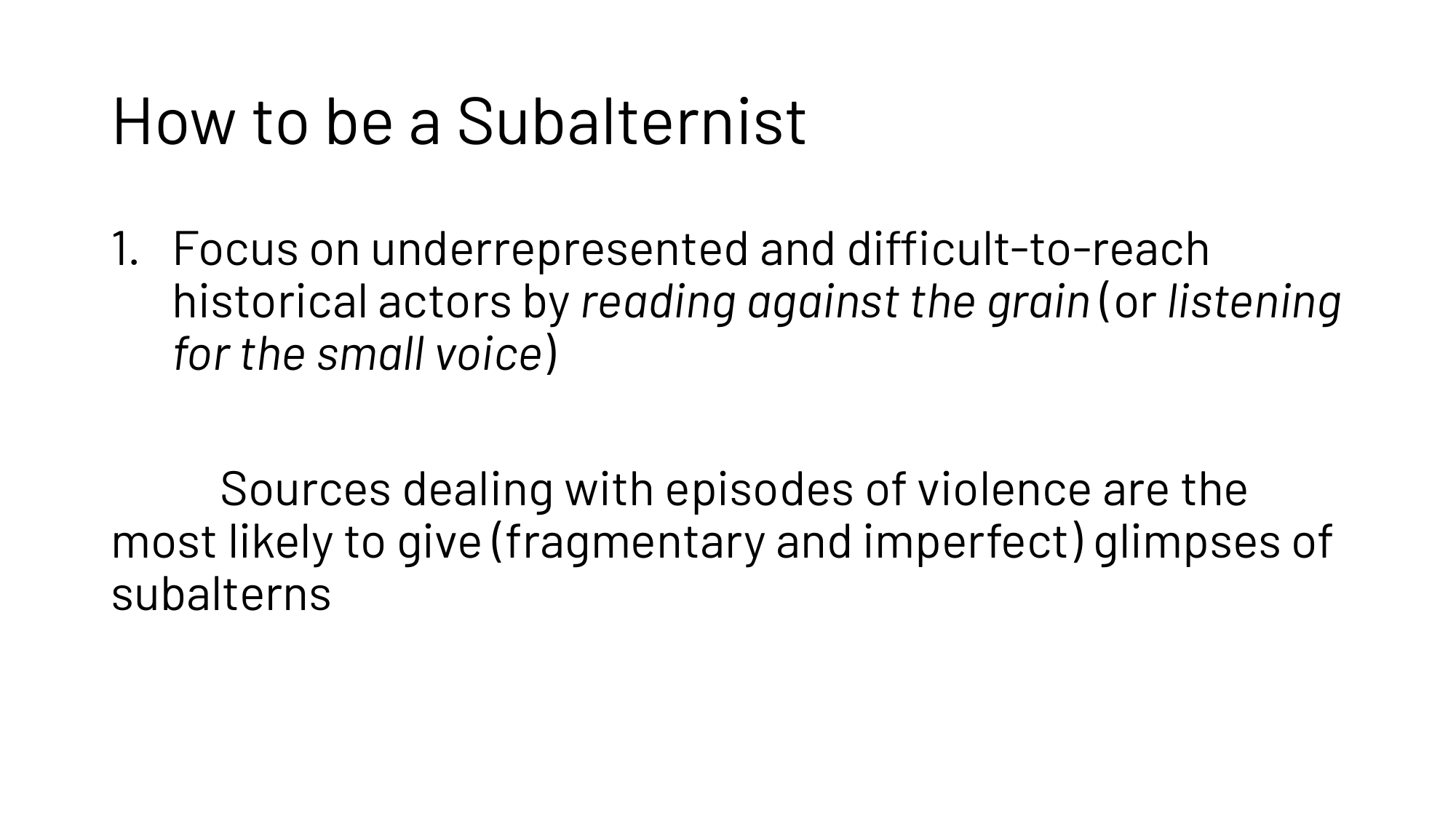

# How to be a Subalternist
Focus on underrepresented and difficult-to-reach historical actors by reading against the grain (or listening for the small voice)

	Sources dealing with episodes of violence are the 	most likely to give (fragmentary and imperfect) 	glimpses of subalterns